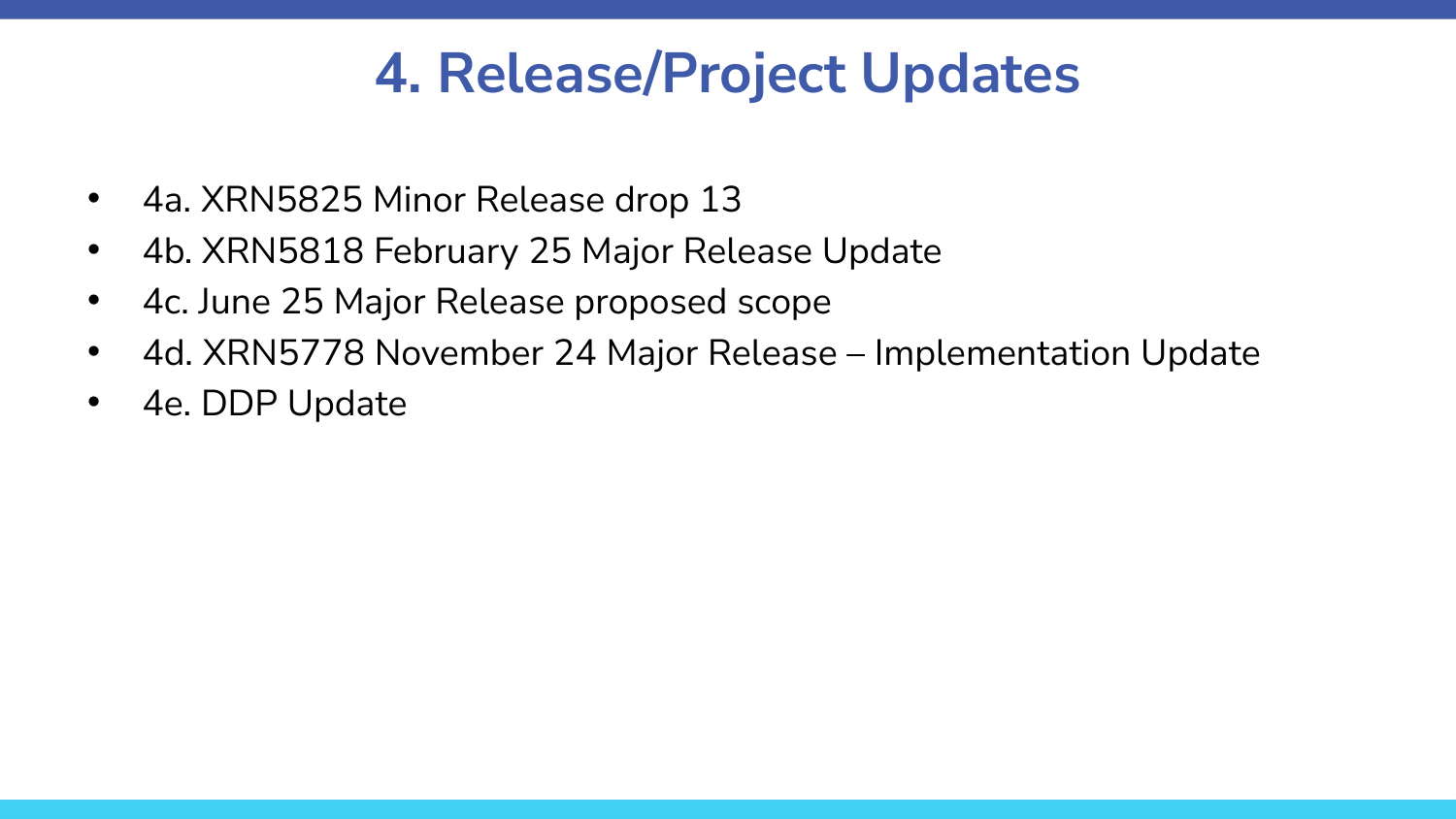

# 4. Release/Project Updates
4a. XRN5825 Minor Release drop 13
4b. XRN5818 February 25 Major Release Update
4c. June 25 Major Release proposed scope
4d. XRN5778 November 24 Major Release – Implementation Update
4e. DDP Update